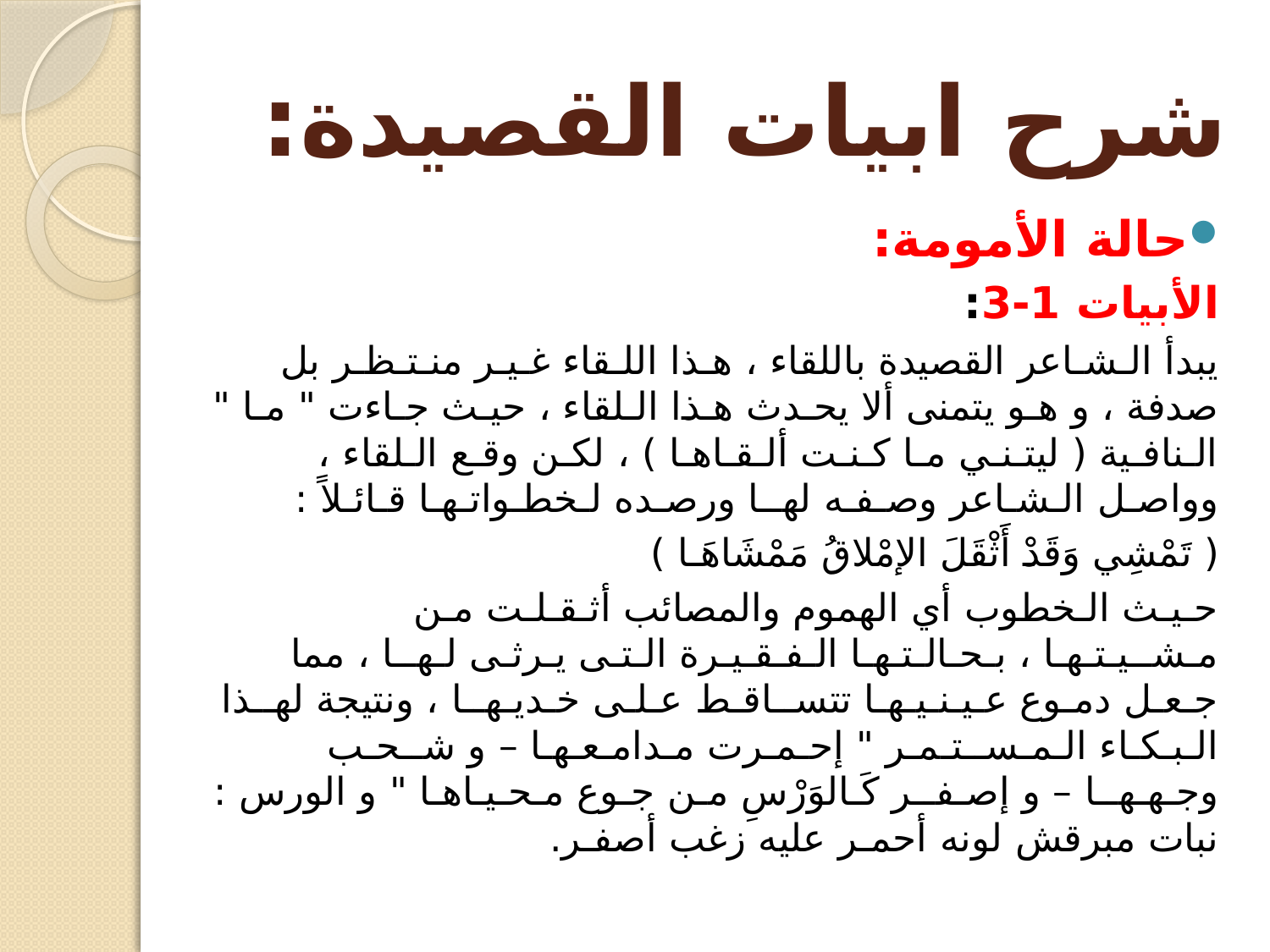

# شرح ابيات القصيدة:
حالة الأمومة:
الأبيات 1-3:
يبدأ الـشـاعر القصيدة باللقاء ، هـذا اللـقاء غـيـر منـتـظـر بل صدفة ، و هـو يتمنى ألا يحـدث هـذا الـلقاء ، حيـث جـاءت " مـا " الـنافـية ( ليتـنـي مـا كـنـت ألـقـاهـا ) ، لكـن وقـع الـلقاء ، وواصـل الـشـاعر وصـفـه لهــا ورصـده لـخطـواتـهـا قـائـلاً :
( تَمْشِي وَقَدْ أَثْقَلَ الإمْلاقُ مَمْشَاهَـا )
حـيـث الـخطوب أي الهموم والمصائب أثـقـلـت مـن مـشــيـتـهـا ، بـحـالـتـهـا الـفـقـيـرة الـتـى يـرثـى لـهــا ، مما جـعـل دمـوع عـيـنـيـهـا تتســاقـط عـلـى خـديـهــا ، ونتيجة لهــذا الـبـكـاء الـمـســتـمـر " إحـمـرت مـدامـعـهـا – و شــحـب وجـهـهــا – و إصـفــر كَـالوَرْسِ مـن جـوع مـحـيـاهـا " و الورس : نبات مبرقش لونه أحمـر عليه زغب أصفـر.